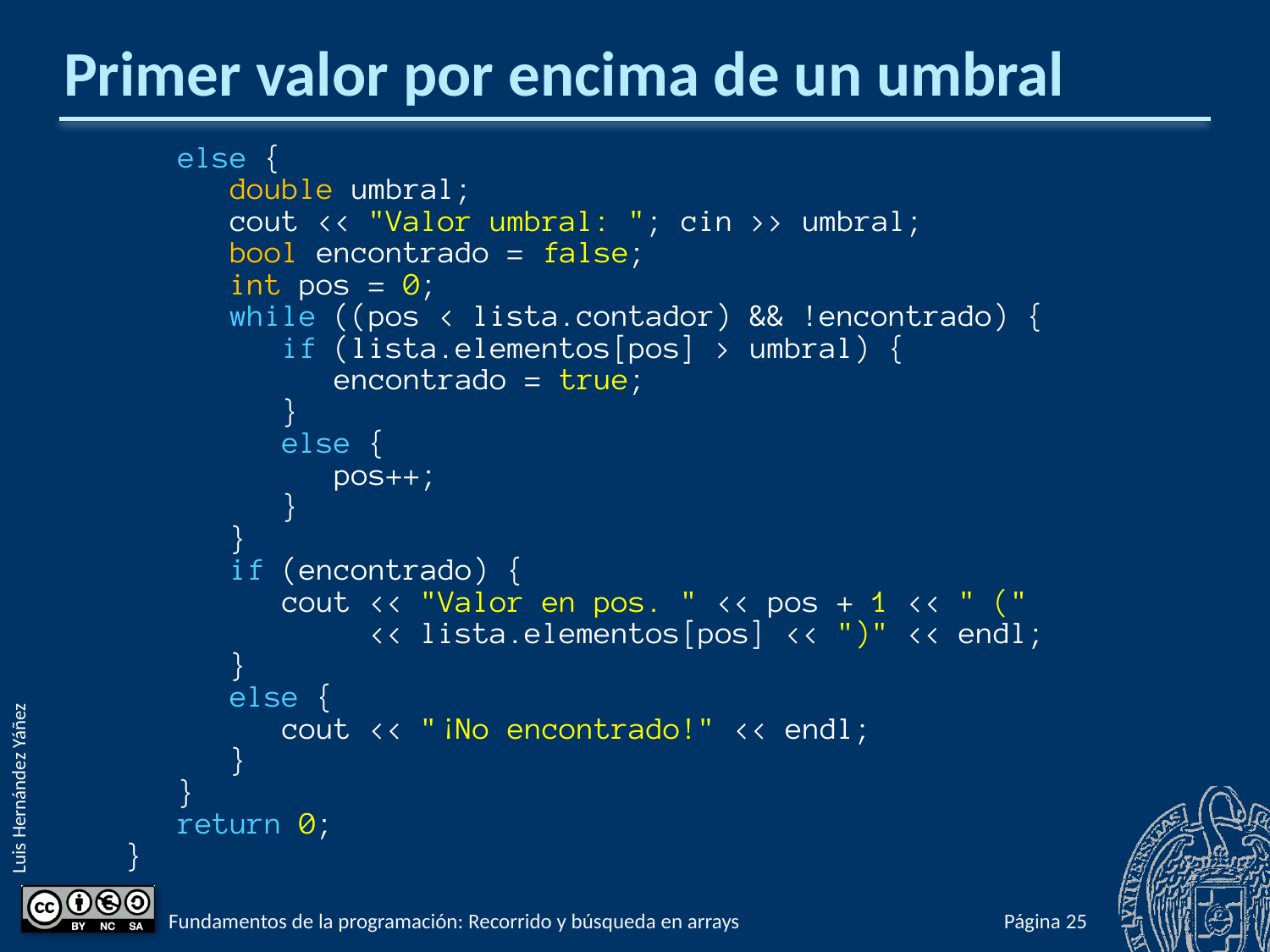

# Primer valor por encima de un umbral
   else {
      double umbral;
      cout << "Valor umbral: "; cin >> umbral;
      bool encontrado = false;
      int pos = 0;
      while ((pos < lista.contador) && !encontrado) {
         if (lista.elementos[pos] > umbral) {
            encontrado = true;
         }
         else {
            pos++;
         }
      }
      if (encontrado) {
         cout << "Valor en pos. " << pos + 1 << " ("
              << lista.elementos[pos] << ")" << endl;
      }
      else {
         cout << "¡No encontrado!" << endl;
      }
   }
   return 0;
}
Fundamentos de la programación: Recorrido y búsqueda en arrays
Página 25